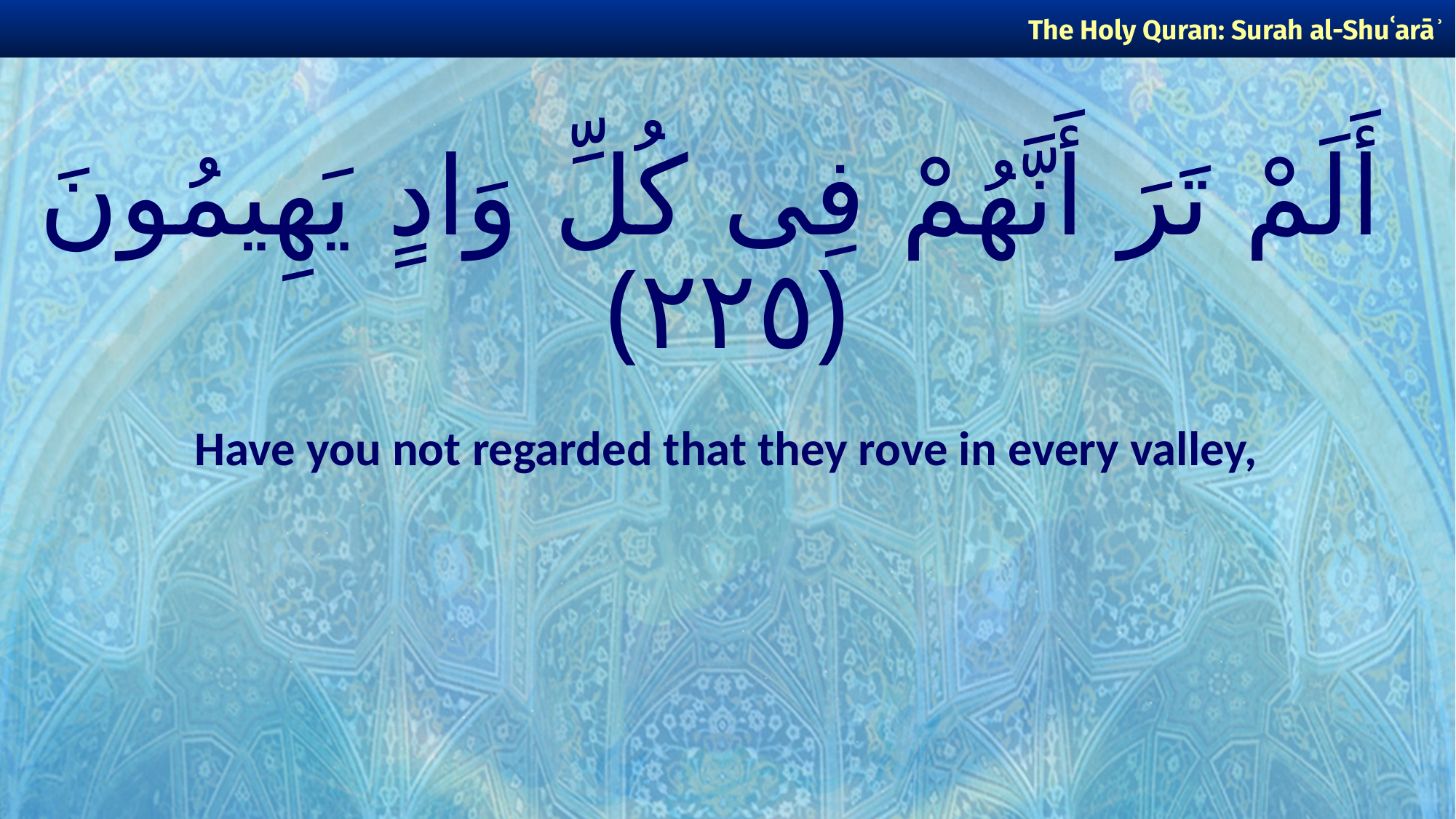

The Holy Quran: Surah al-Shuʿarāʾ
# أَلَمْ تَرَ أَنَّهُمْ فِى كُلِّ وَادٍ يَهِيمُونَ ﴿٢٢٥﴾
Have you not regarded that they rove in every valley,